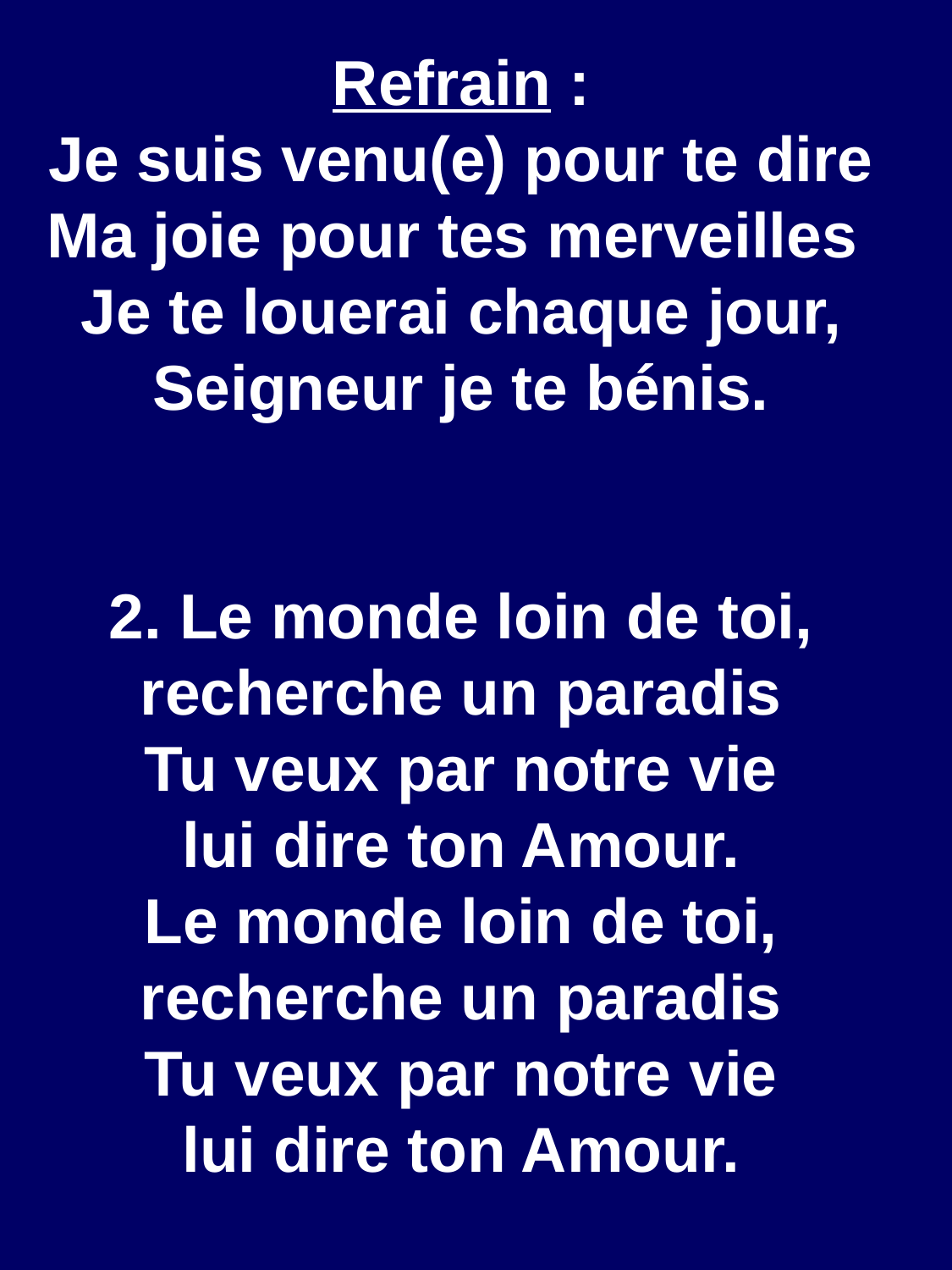

Refrain :
 Je suis venu(e) pour te dire
Ma joie pour tes merveilles
Je te louerai chaque jour,
Seigneur je te bénis.

2. Le monde loin de toi,
recherche un paradis
Tu veux par notre vie
lui dire ton Amour.
Le monde loin de toi,
recherche un paradis
Tu veux par notre vie
lui dire ton Amour.